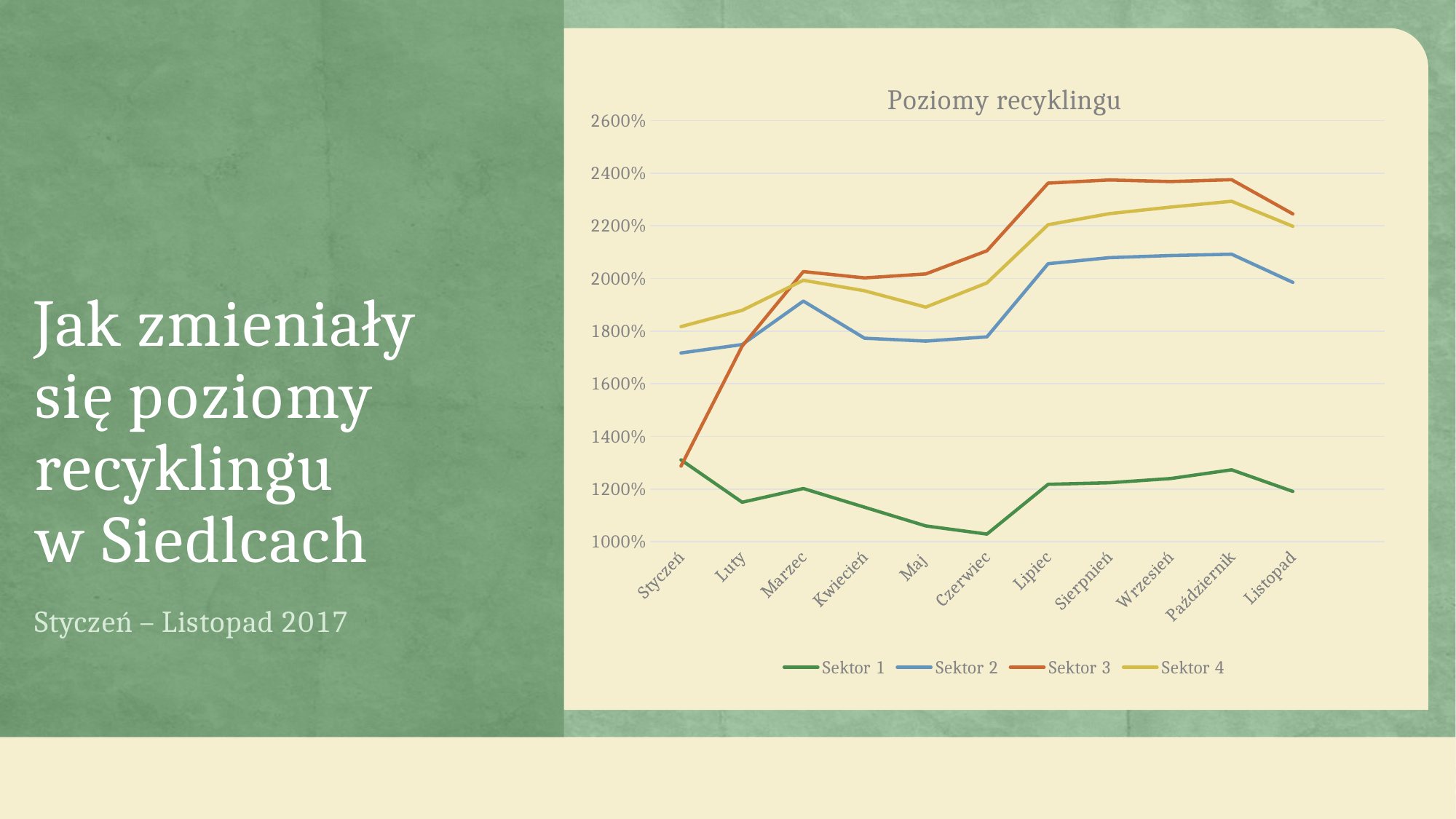

# Jak zmieniały się poziomy recyklingu w Siedlcach

### Chart: Poziomy recyklingu

| Category | Sektor 1 | Sektor 2 | Sektor 3 | Sektor 4 |
|---|---|---|---|---|
| Styczeń | 13.11 | 17.17 | 12.87 | 18.17 |
| Luty | 11.5 | 17.49 | 17.43 | 18.79 |
| Marzec | 12.02 | 19.14 | 20.26 | 19.93 |
| Kwiecień | 11.31 | 17.73 | 20.02 | 19.53 |
| Maj  | 10.6 | 17.62 | 20.17 | 18.91 |
| Czerwiec | 10.29 | 17.78 | 21.05 | 19.83 |
| Lipiec | 12.18 | 20.56 | 23.62 | 22.04 |
| Sierpnień | 12.24 | 20.79 | 23.74 | 22.46 |
| Wrzesień | 12.4 | 20.87 | 23.68 | 22.71 |
| Październik | 12.73 | 20.92 | 23.75 | 22.93 |
| Listopad | 11.91 | 19.85 | 22.45 | 21.98 |
Styczeń – Listopad 2017